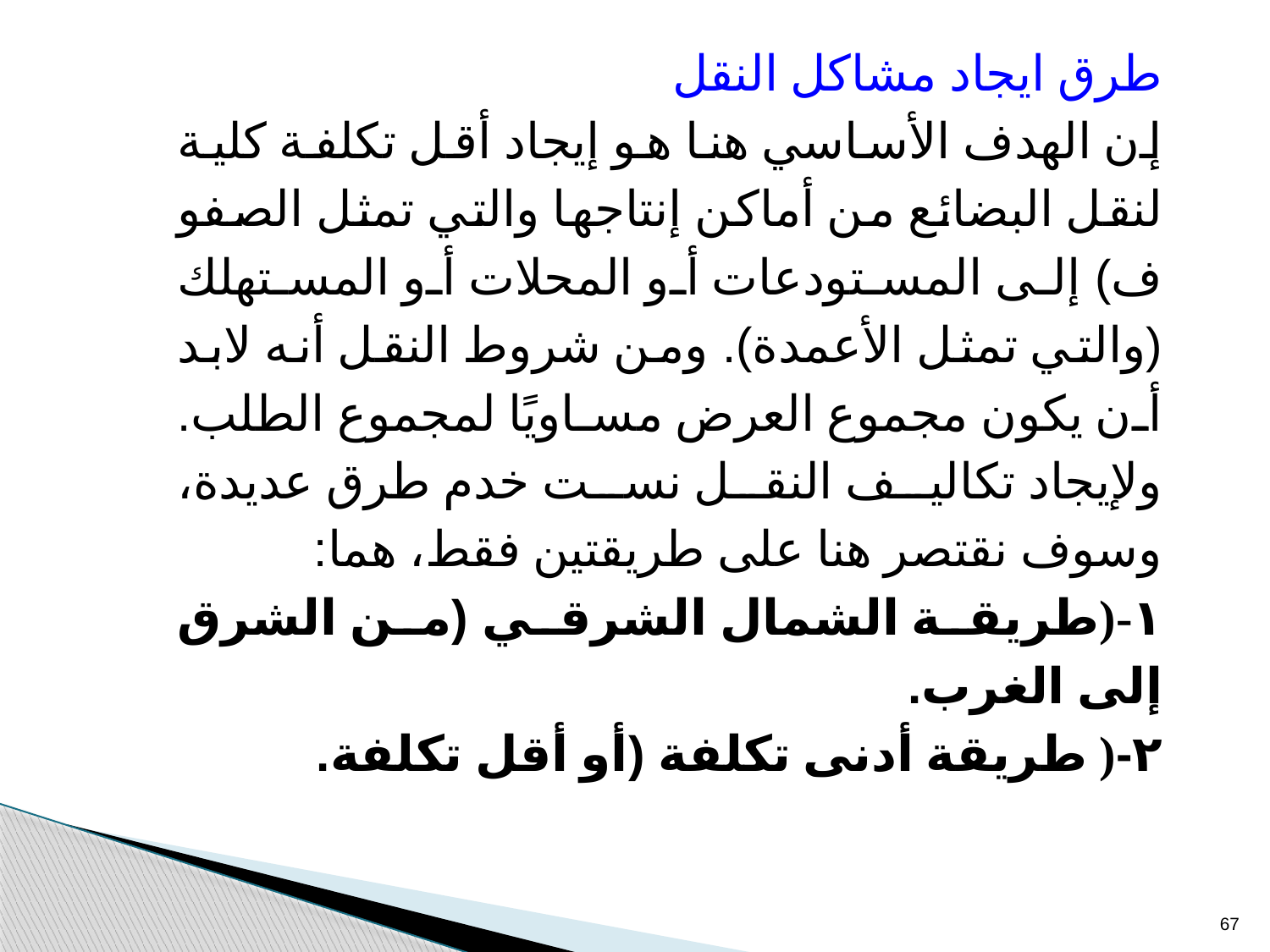

طرق ايجاد مشاكل النقل
إن الهدف الأساسي هنا هو إيجاد أقل تكلفة كلية لنقل البضائع من أماكن إنتاجها والتي تمثل الصفو ف) إلى المستودعات أو المحلات أو المستهلك (والتي تمثل الأعمدة). ومن شروط النقل أنه لابد أن يكون مجموع العرض مساويًا لمجموع الطلب. ولإيجاد تكاليف النقل نست خدم طرق عديدة، وسوف نقتصر هنا على طريقتين فقط، هما:
١-(طريقة الشمال الشرقي (من الشرق إلى الغرب.
٢-( طريقة أدنى تكلفة (أو أقل تكلفة.
67